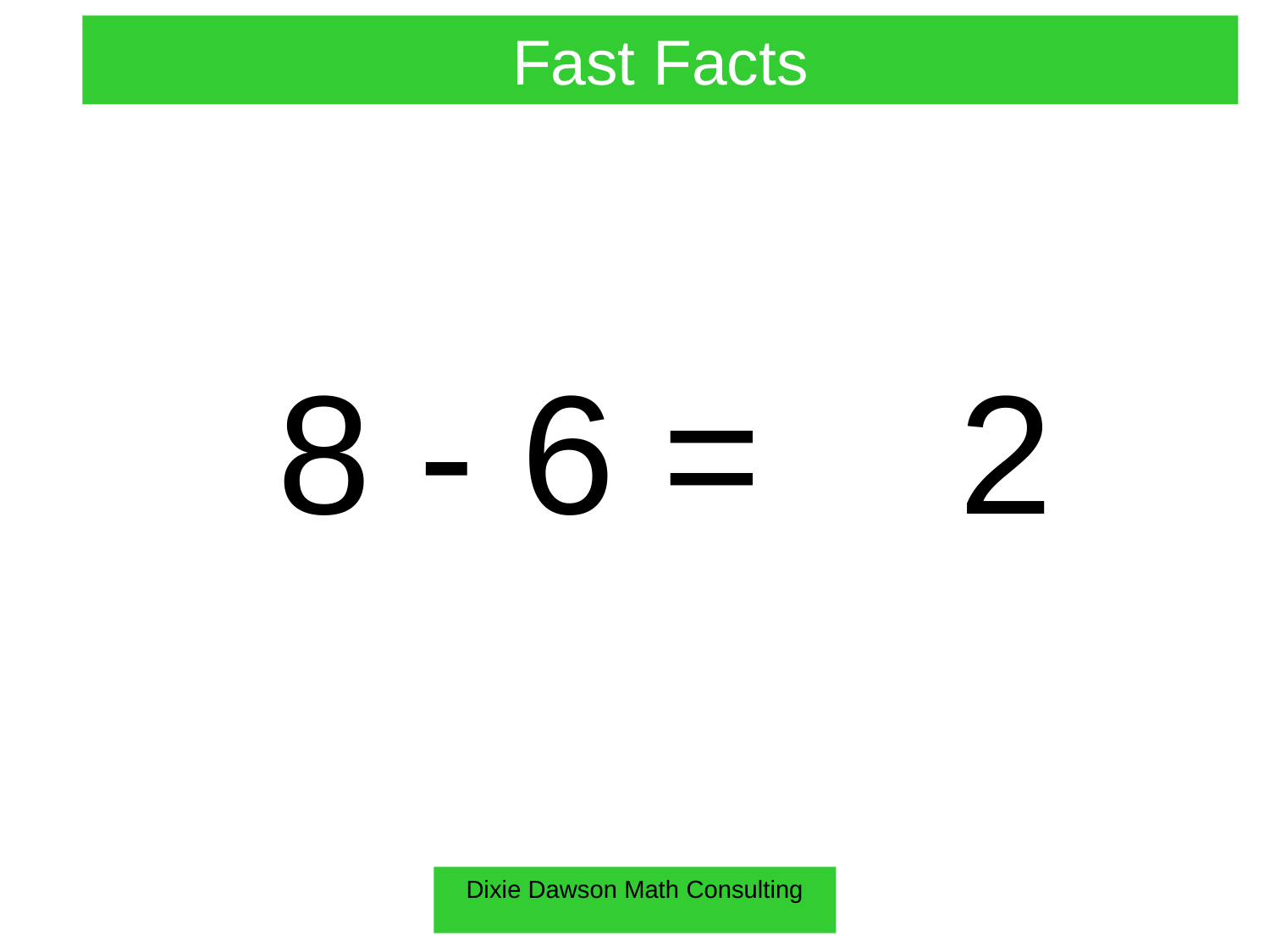

Fast Facts
8 - 6 =
 2
Dixie Dawson Math Consulting